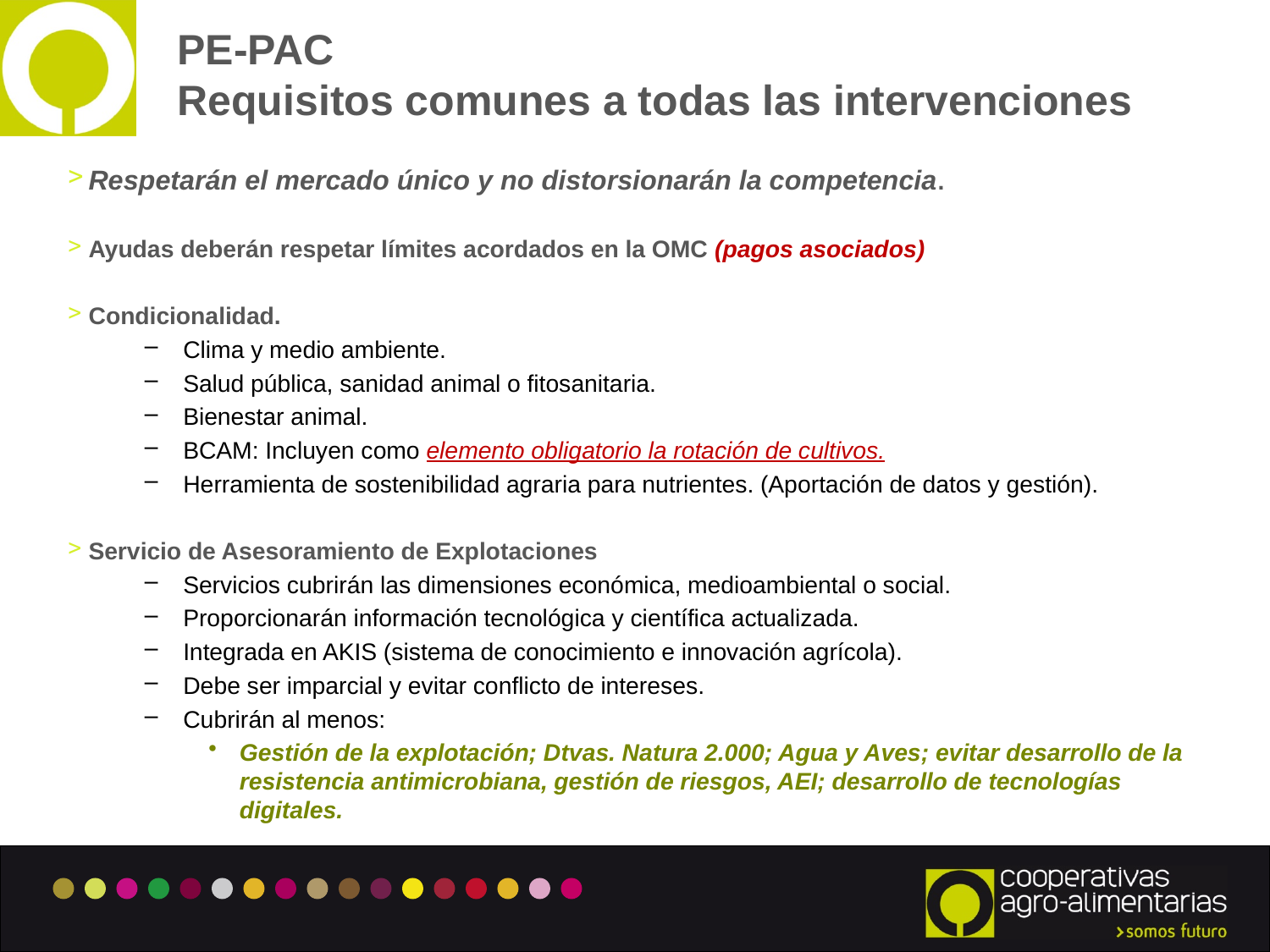

# PE-PAC Requisitos comunes a todas las intervenciones
Respetarán el mercado único y no distorsionarán la competencia.

Ayudas deberán respetar límites acordados en la OMC (pagos asociados)

Condicionalidad.
Clima y medio ambiente.
Salud pública, sanidad animal o fitosanitaria.
Bienestar animal.
BCAM: Incluyen como elemento obligatorio la rotación de cultivos.
Herramienta de sostenibilidad agraria para nutrientes. (Aportación de datos y gestión).

Servicio de Asesoramiento de Explotaciones
Servicios cubrirán las dimensiones económica, medioambiental o social.
Proporcionarán información tecnológica y científica actualizada.
Integrada en AKIS (sistema de conocimiento e innovación agrícola).
Debe ser imparcial y evitar conflicto de intereses.
Cubrirán al menos:
Gestión de la explotación; Dtvas. Natura 2.000; Agua y Aves; evitar desarrollo de la resistencia antimicrobiana, gestión de riesgos, AEI; desarrollo de tecnologías digitales.